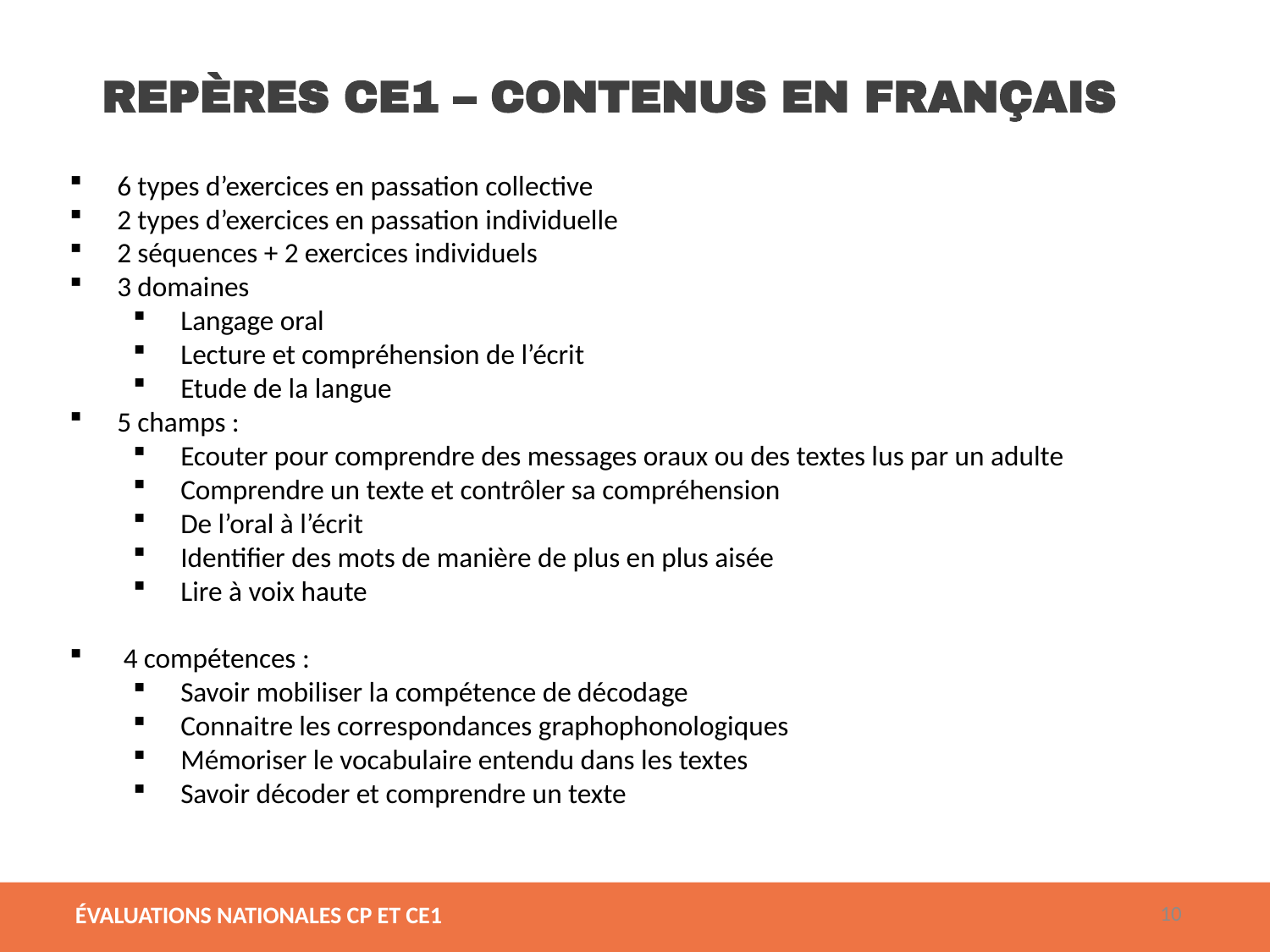

REPÈRES CE1 – CONTENUS EN FRANÇAIS
6 types d’exercices en passation collective
2 types d’exercices en passation individuelle
2 séquences + 2 exercices individuels
3 domaines
Langage oral
Lecture et compréhension de l’écrit
Etude de la langue
5 champs :
Ecouter pour comprendre des messages oraux ou des textes lus par un adulte
Comprendre un texte et contrôler sa compréhension
De l’oral à l’écrit
Identifier des mots de manière de plus en plus aisée
Lire à voix haute

 4 compétences :
Savoir mobiliser la compétence de décodage
Connaitre les correspondances graphophonologiques
Mémoriser le vocabulaire entendu dans les textes
Savoir décoder et comprendre un texte

10